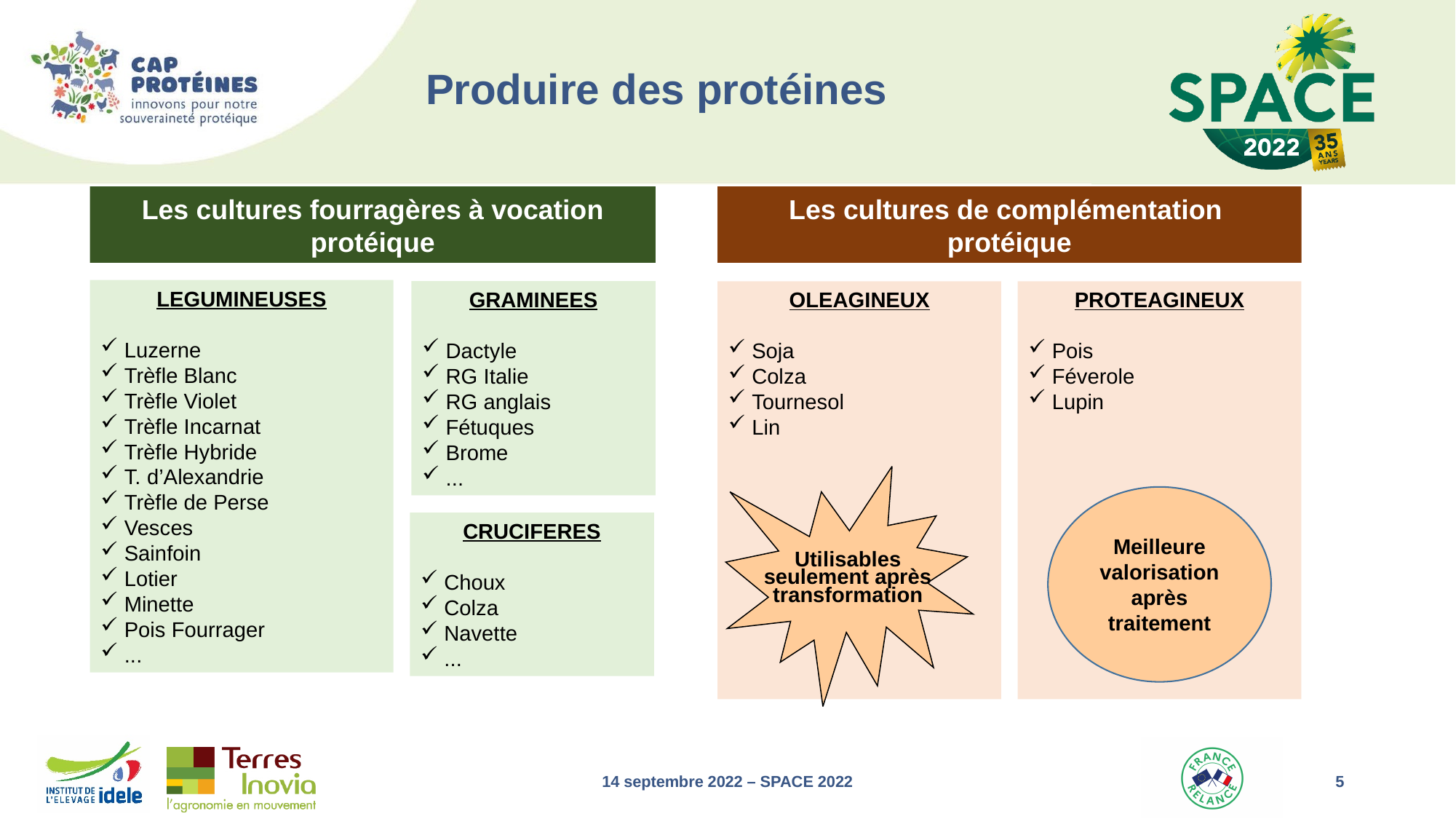

# Produire des protéines
Les cultures fourragères à vocation protéique
Les cultures de complémentation
protéique
LEGUMINEUSES

 Luzerne
 Trèfle Blanc
 Trèfle Violet
 Trèfle Incarnat
 Trèfle Hybride
 T. d’Alexandrie
 Trèfle de Perse
 Vesces
 Sainfoin
 Lotier
 Minette
 Pois Fourrager
 ...
GRAMINEES

 Dactyle
 RG Italie
 RG anglais
 Fétuques
 Brome
 ...
OLEAGINEUX

 Soja
 Colza
 Tournesol
 Lin

PROTEAGINEUX

 Pois
 Féverole
 Lupin

Utilisables
seulement après
transformation

Meilleure valorisation après traitement
CRUCIFERES

 Choux
 Colza
 Navette
 ...
14 septembre 2022 – SPACE 2022
5